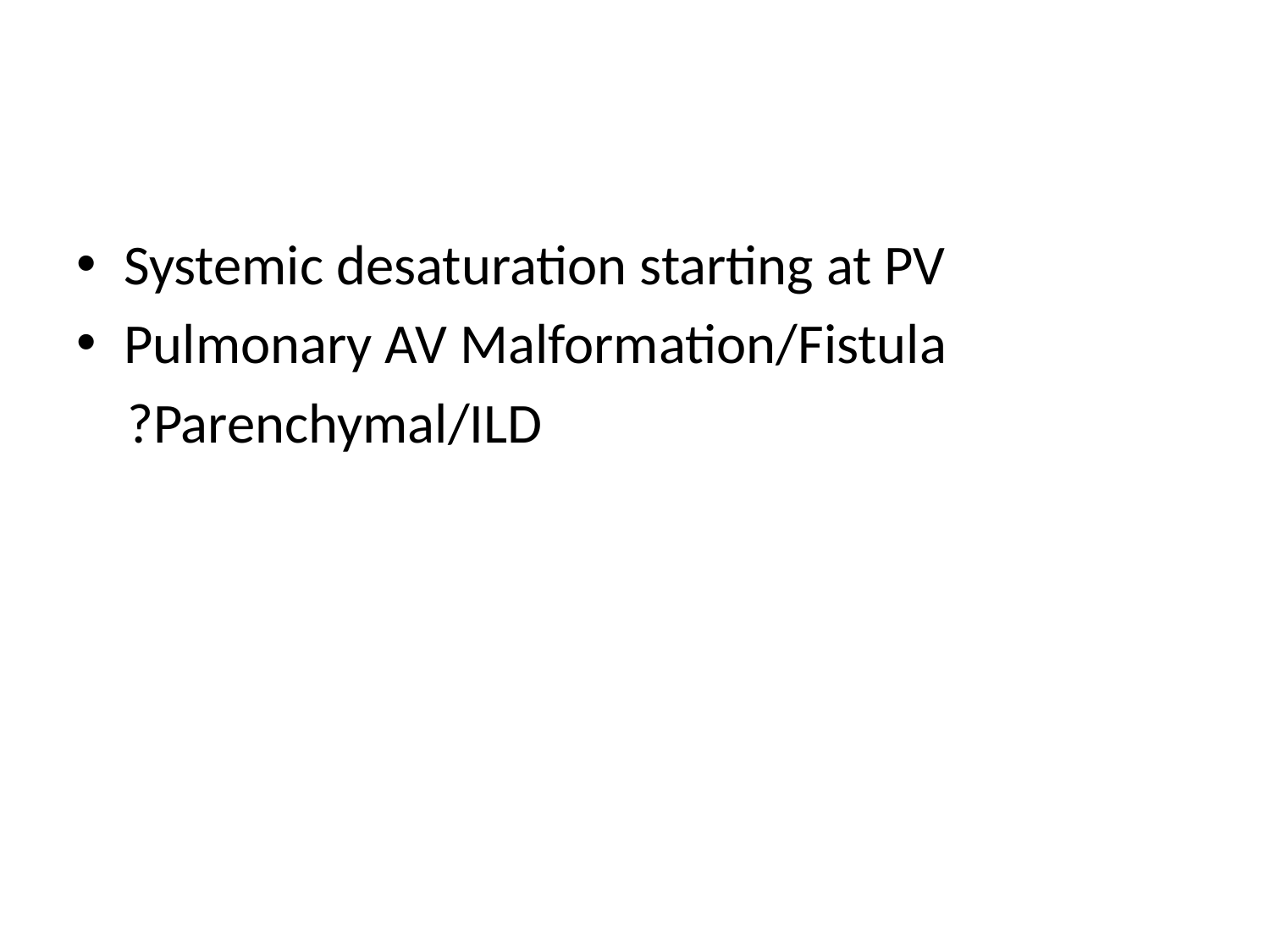

#
Systemic desaturation starting at PV
Pulmonary AV Malformation/Fistula
    ?Parenchymal/ILD